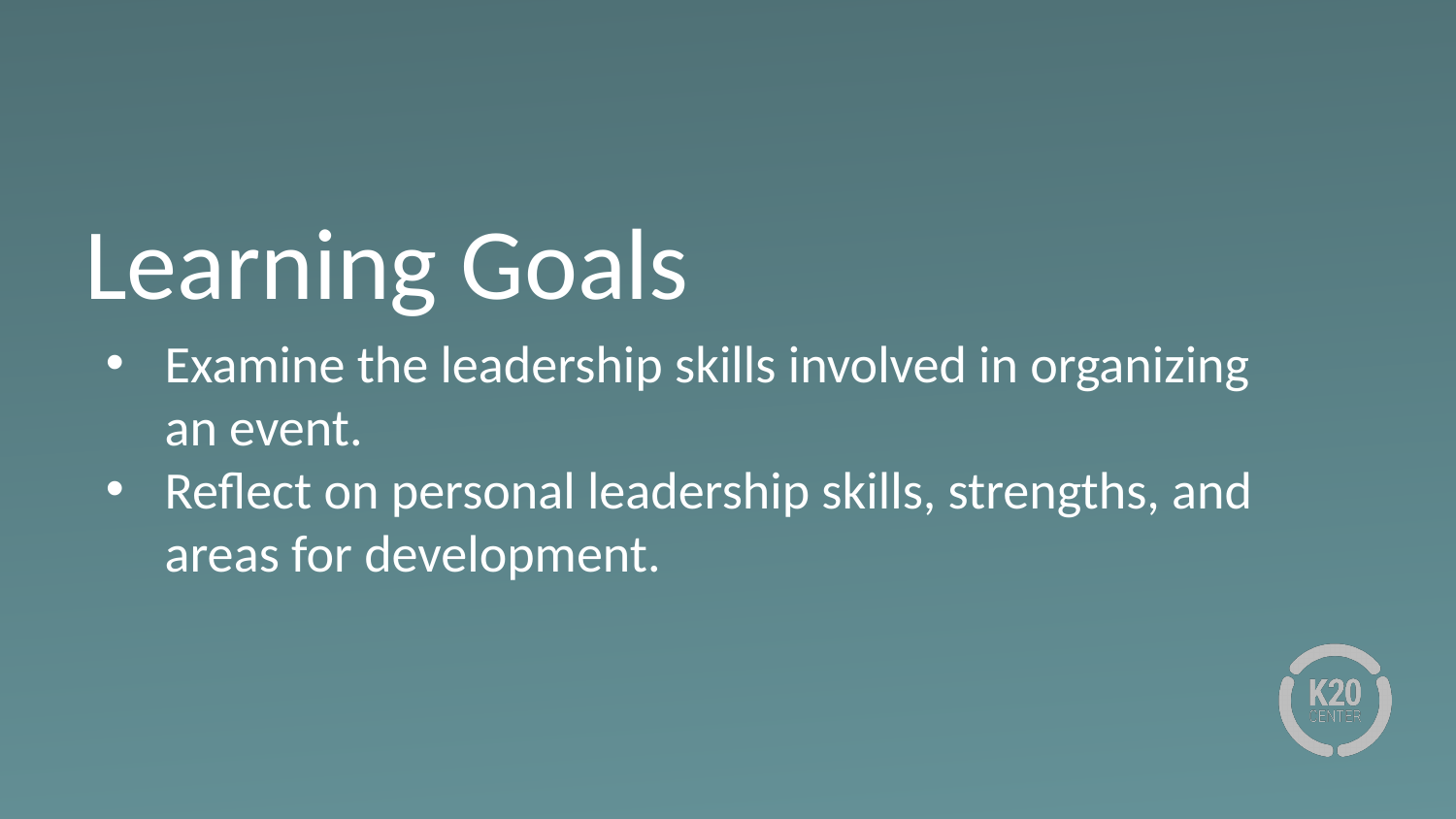

# Learning Goals
Examine the leadership skills involved in organizing an event.
Reflect on personal leadership skills, strengths, and areas for development.